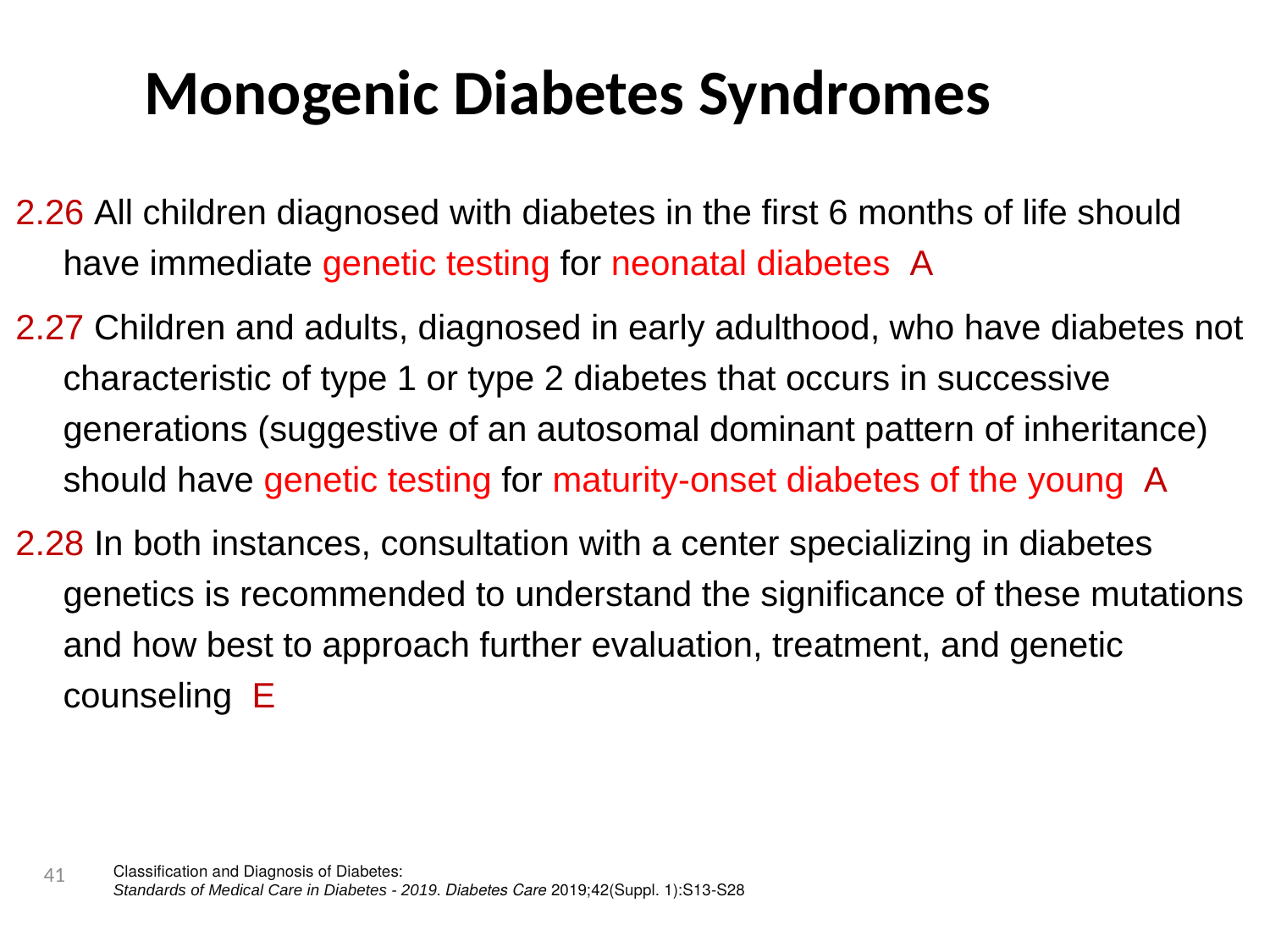

# Monogenic Diabetes Syndromes
2.26 All children diagnosed with diabetes in the first 6 months of life should have immediate genetic testing for neonatal diabetes. A
2.27 Children and adults, diagnosed in early adulthood, who have diabetes not characteristic of type 1 or type 2 diabetes that occurs in successive generations (suggestive of an autosomal dominant pattern of inheritance) should have genetic testing for maturity-onset diabetes of the young. A
2.28 In both instances, consultation with a center specializing in diabetes genetics is recommended to understand the significance of these mutations and how best to approach further evaluation, treatment, and genetic counseling. E

Classification and Diagnosis of Diabetes:
Standards of Medical Care in Diabetes - 2019. Diabetes Care 2019;42(Suppl. 1):S13-S28
41